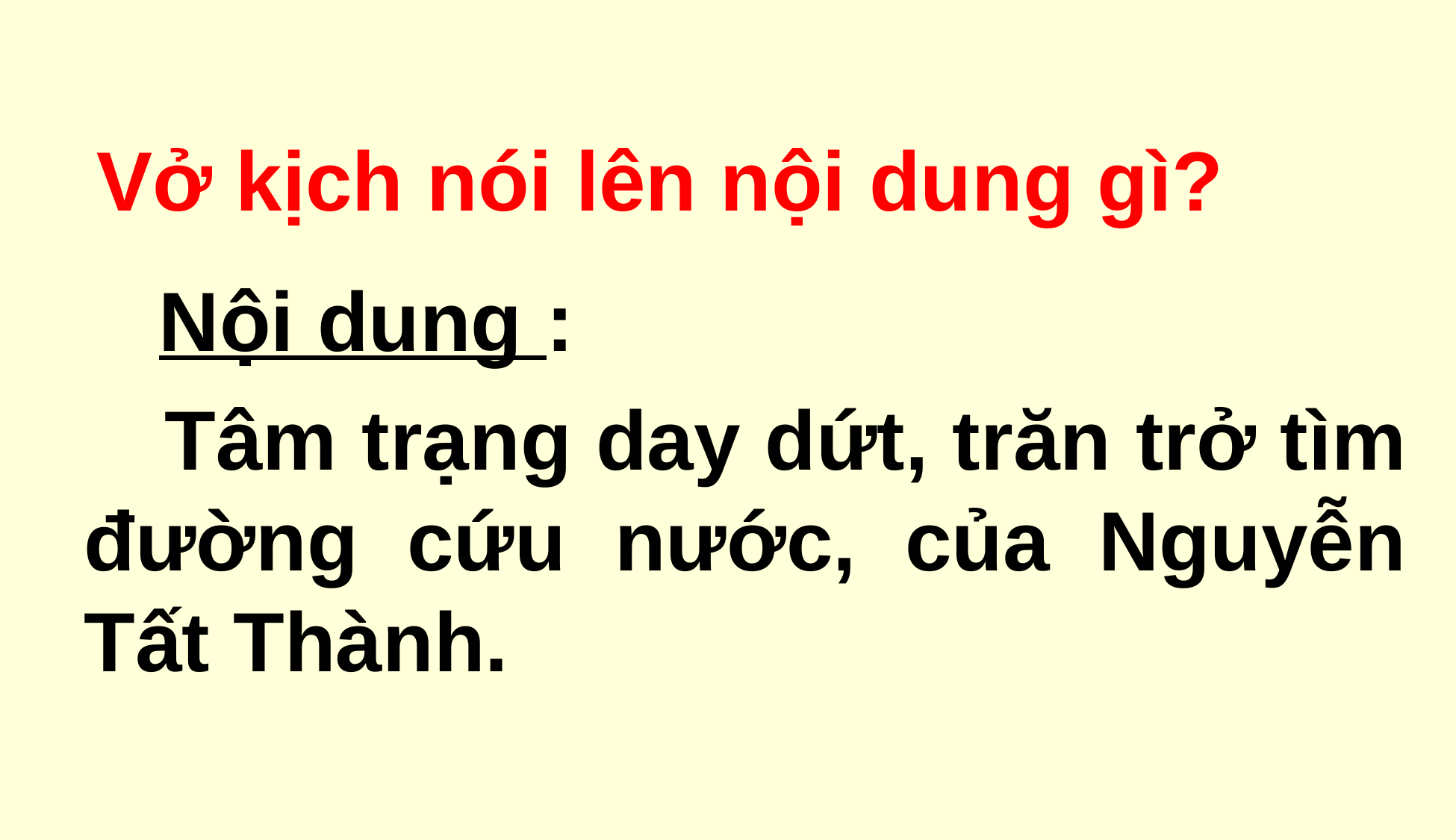

Vở kịch nói lên nội dung gì?
     Nội dung :
     Tâm trạng day dứt, trăn trở tìm đường cứu nước, của Nguyễn Tất Thành.